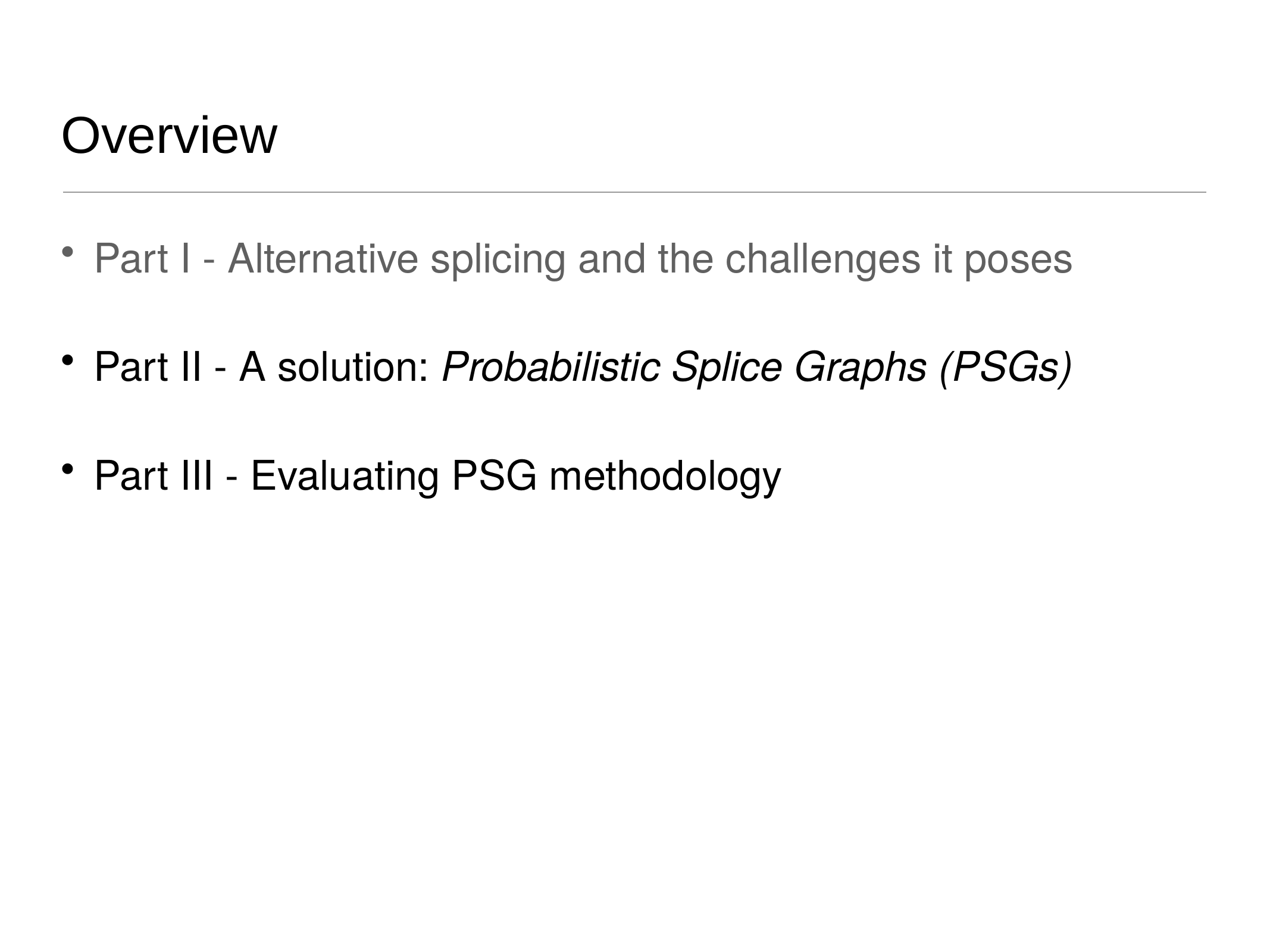

# Overview
Part I - Alternative splicing and the challenges it poses
Part II - A solution: Probabilistic Splice Graphs (PSGs)
Part III - Evaluating PSG methodology